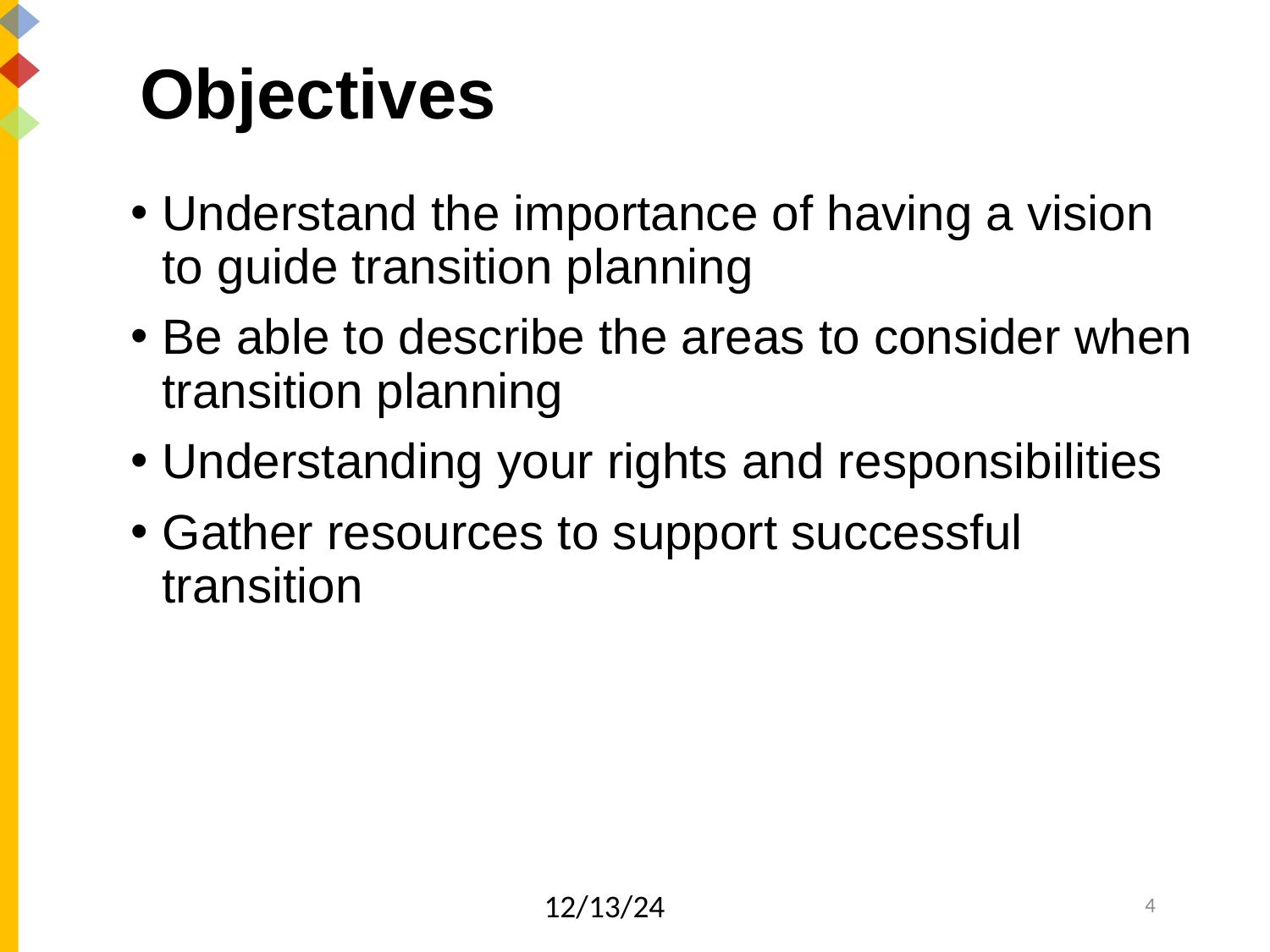

# Objectives
Understand the importance of having a vision to guide transition planning
Be able to describe the areas to consider when transition planning
Understanding your rights and responsibilities
Gather resources to support successful transition
4
12/13/24